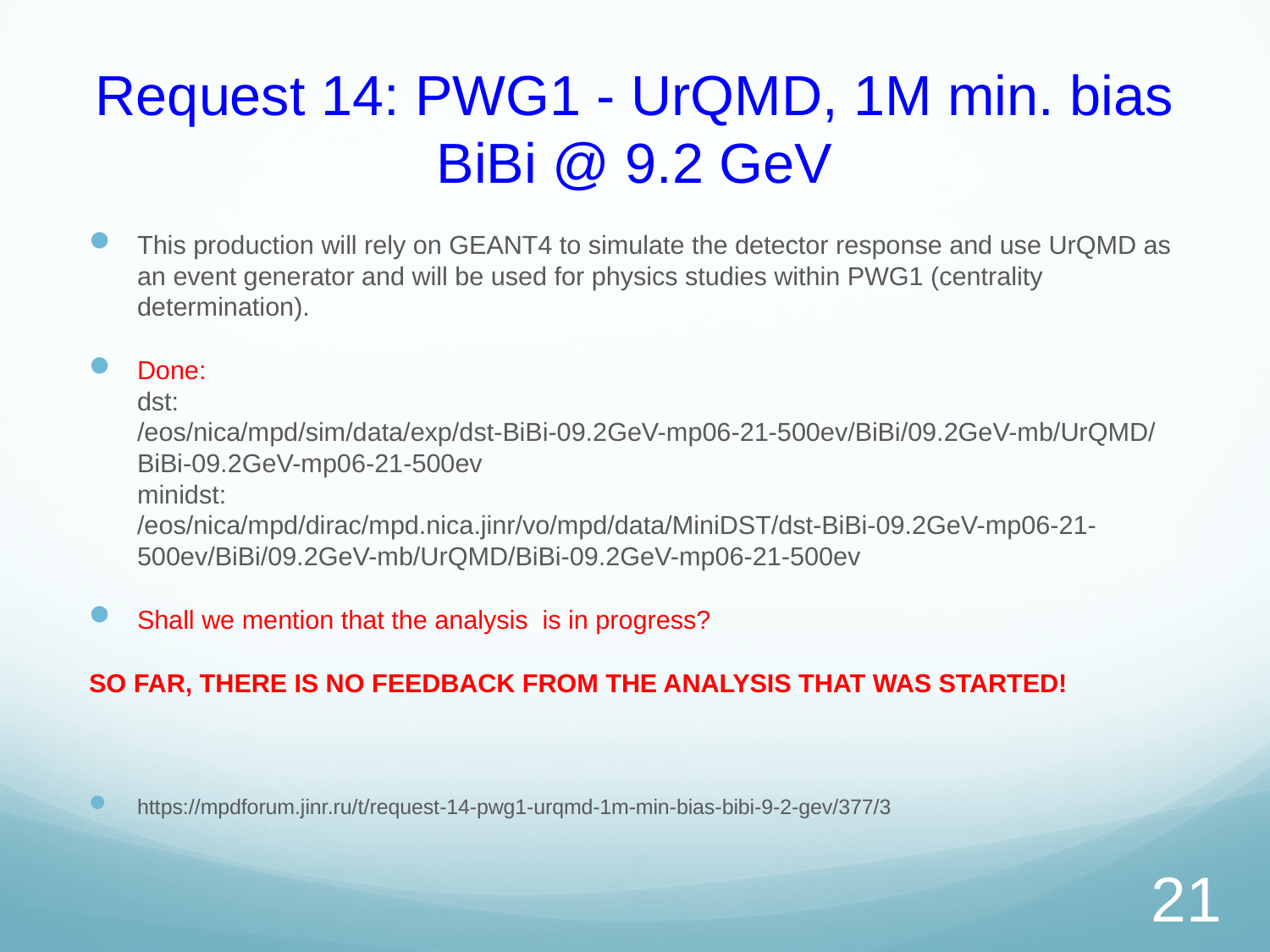

# Request 14: PWG1 - UrQMD, 1M min. bias BiBi @ 9.2 GeV
This production will rely on GEANT4 to simulate the detector response and use UrQMD as an event generator and will be used for physics studies within PWG1 (centrality determination).
Done:
dst:
/eos/nica/mpd/sim/data/exp/dst-BiBi-09.2GeV-mp06-21-500ev/BiBi/09.2GeV-mb/UrQMD/BiBi-09.2GeV-mp06-21-500ev
minidst:
/eos/nica/mpd/dirac/mpd.nica.jinr/vo/mpd/data/MiniDST/dst-BiBi-09.2GeV-mp06-21-500ev/BiBi/09.2GeV-mb/UrQMD/BiBi-09.2GeV-mp06-21-500ev
Shall we mention that the analysis  is in progress?
SO FAR, THERE IS NO FEEDBACK FROM THE ANALYSIS THAT WAS STARTED!

https://mpdforum.jinr.ru/t/request-14-pwg1-urqmd-1m-min-bias-bibi-9-2-gev/377/3
21